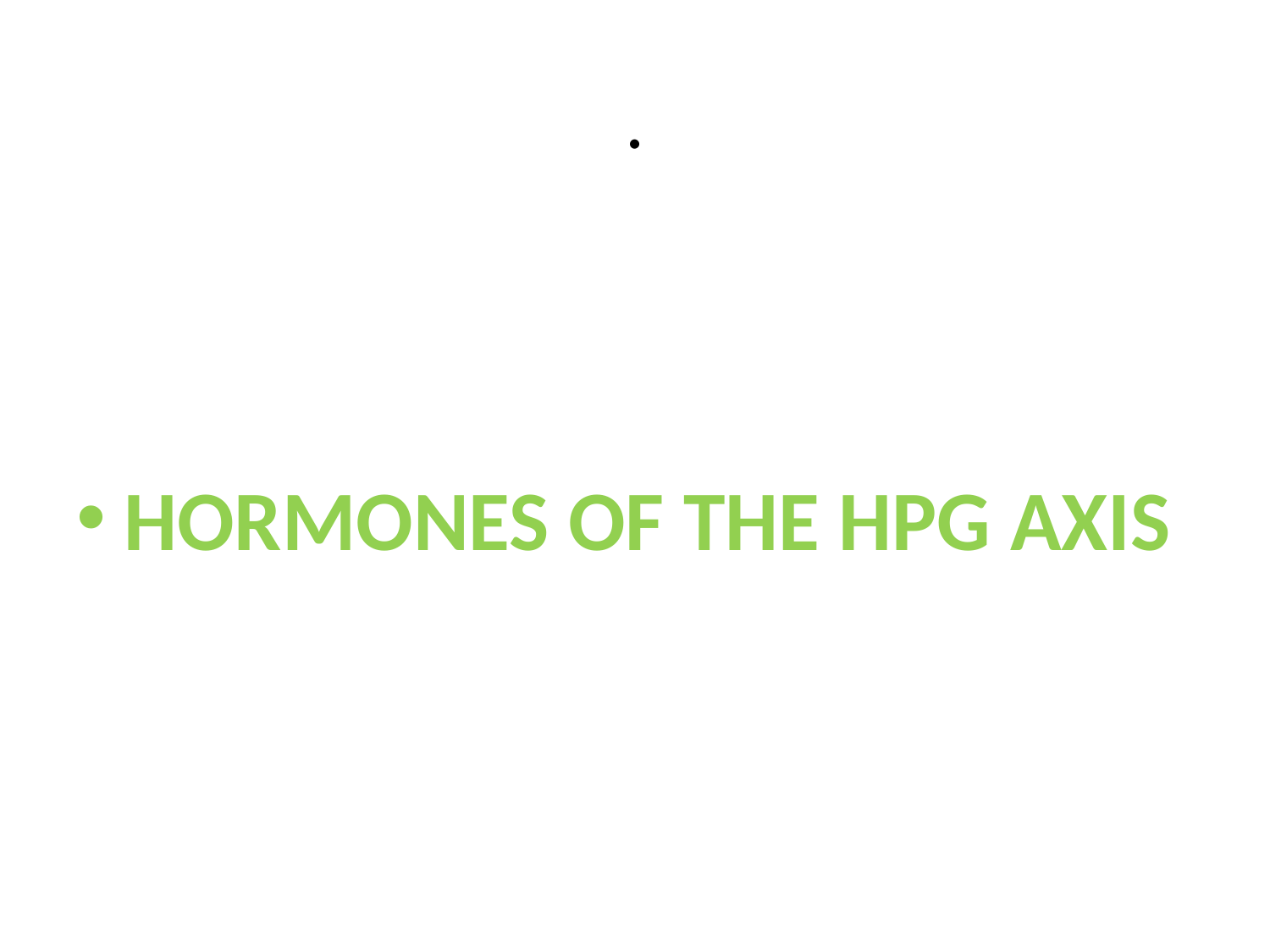

# .

HORMONES OF THE HPG AXIS